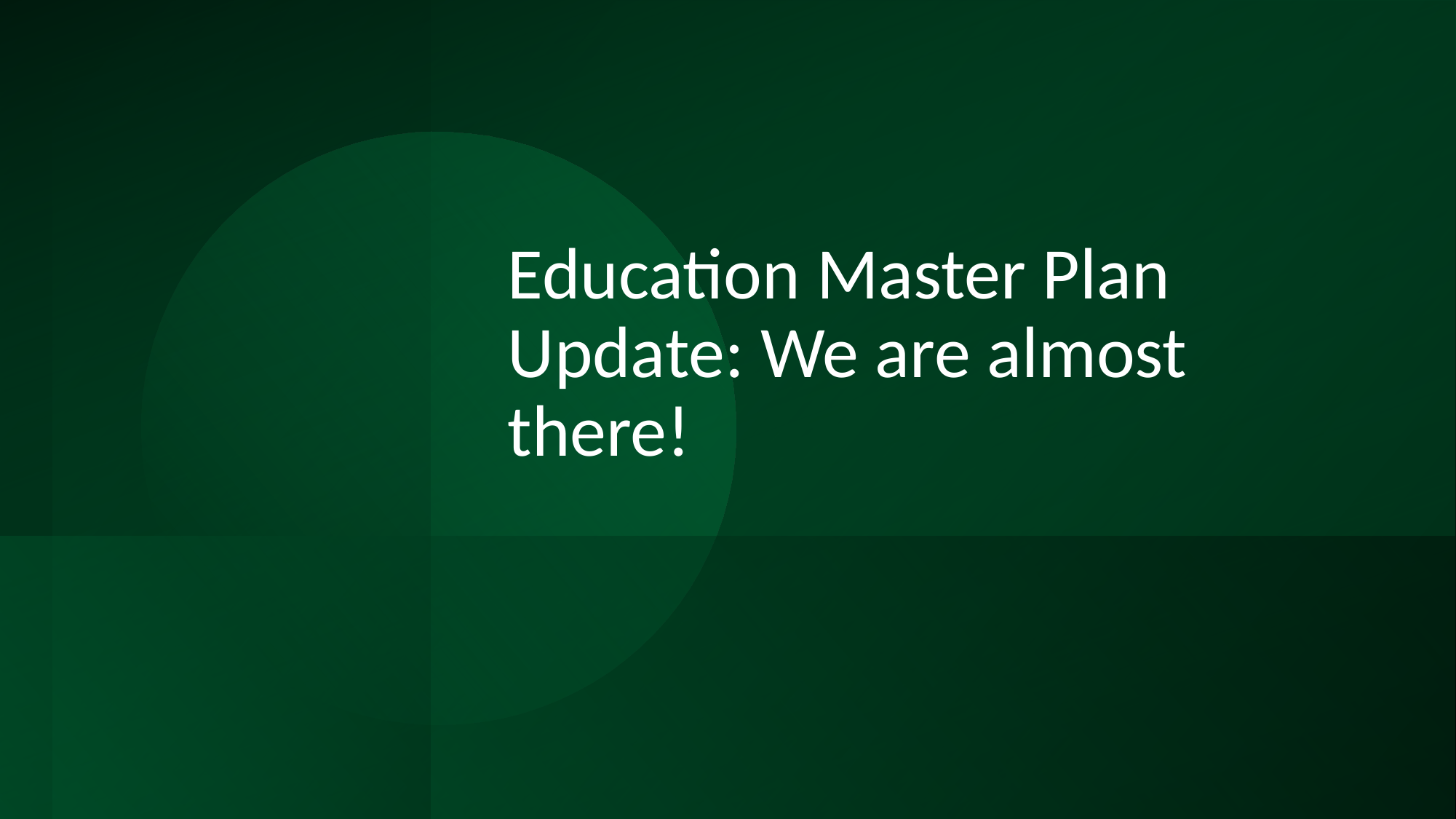

# Education Master Plan Update: We are almost there!